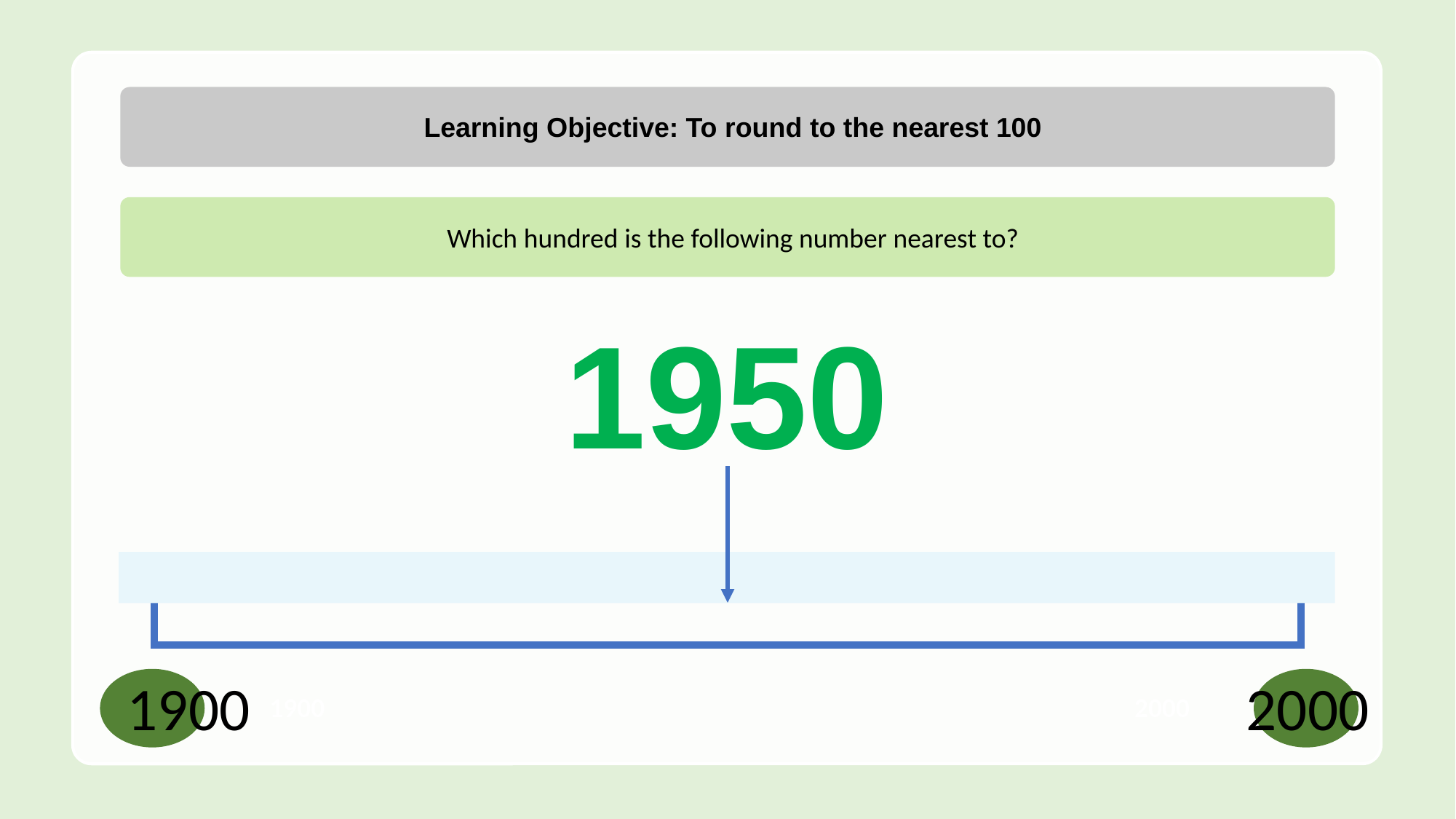

Learning Objective: To round to the nearest 100
Which hundred is the following number nearest to?
1950
2000
1900
1900
2000